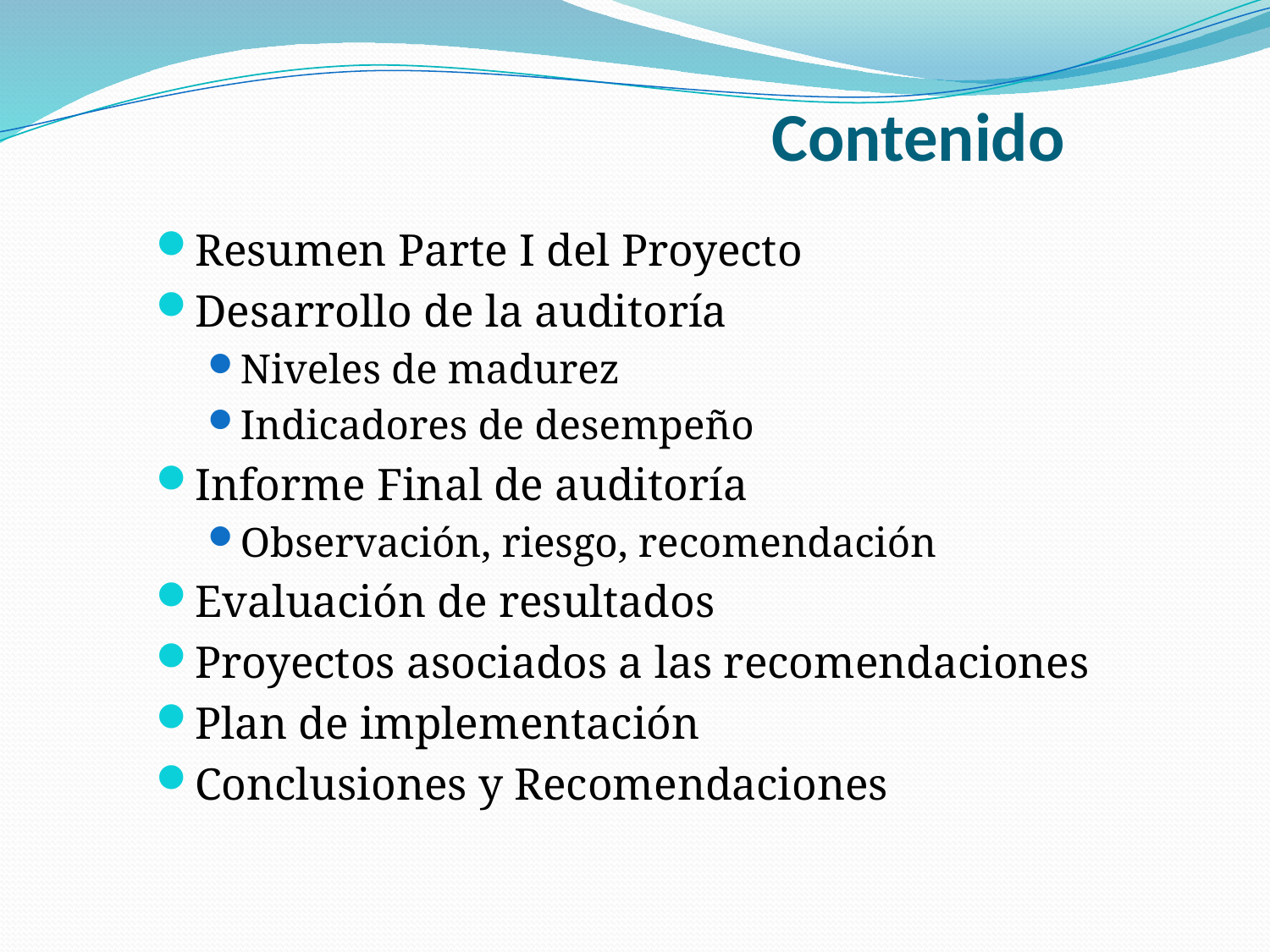

# Contenido
Resumen Parte I del Proyecto
Desarrollo de la auditoría
Niveles de madurez
Indicadores de desempeño
Informe Final de auditoría
Observación, riesgo, recomendación
Evaluación de resultados
Proyectos asociados a las recomendaciones
Plan de implementación
Conclusiones y Recomendaciones